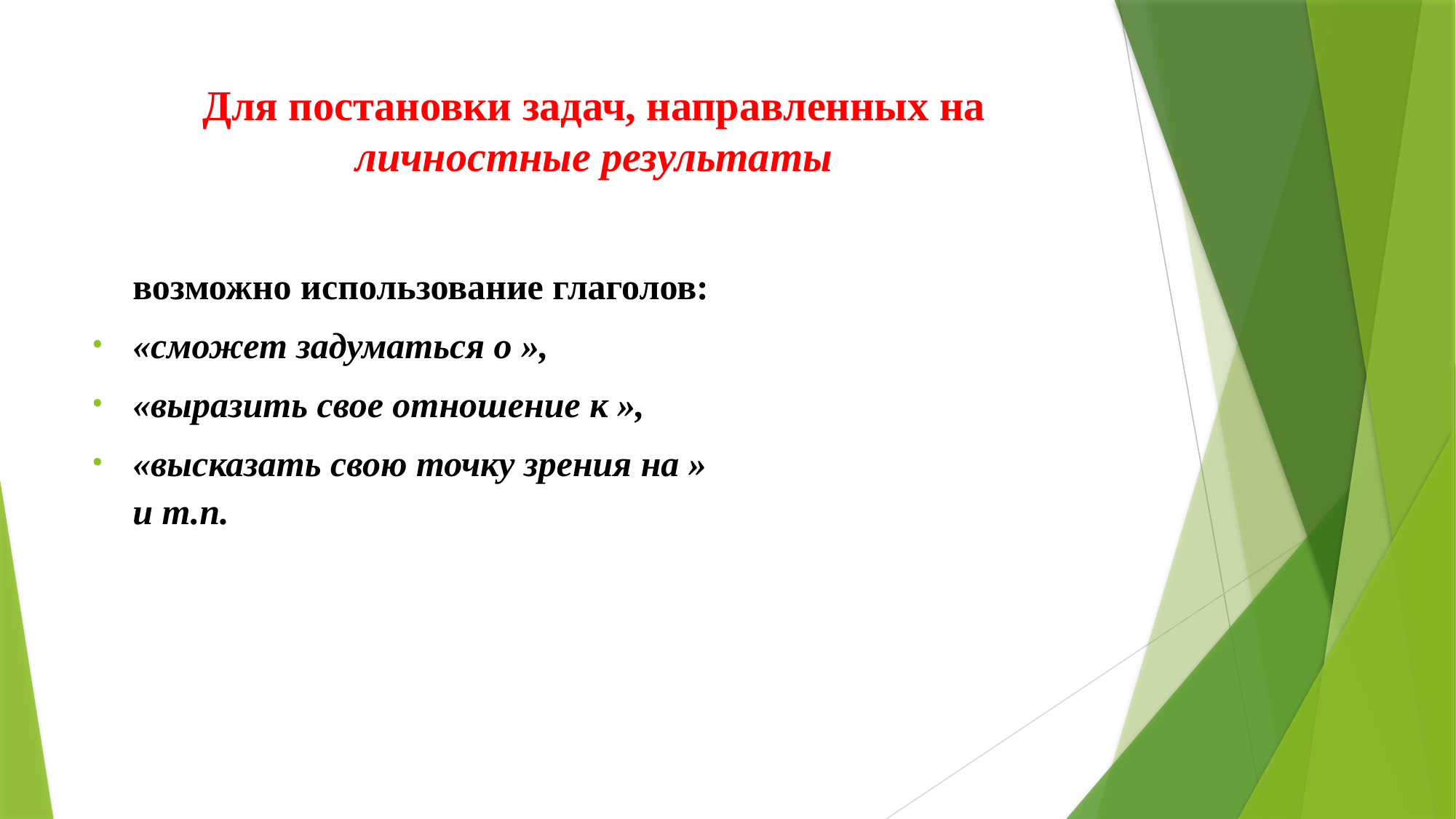

# Для постановки задач, направленных на личностные результаты
возможно использование глаголов:
«сможет задуматься о »,
«выразить свое отношение к »,
«высказать свою точку зрения на »
и т.п.